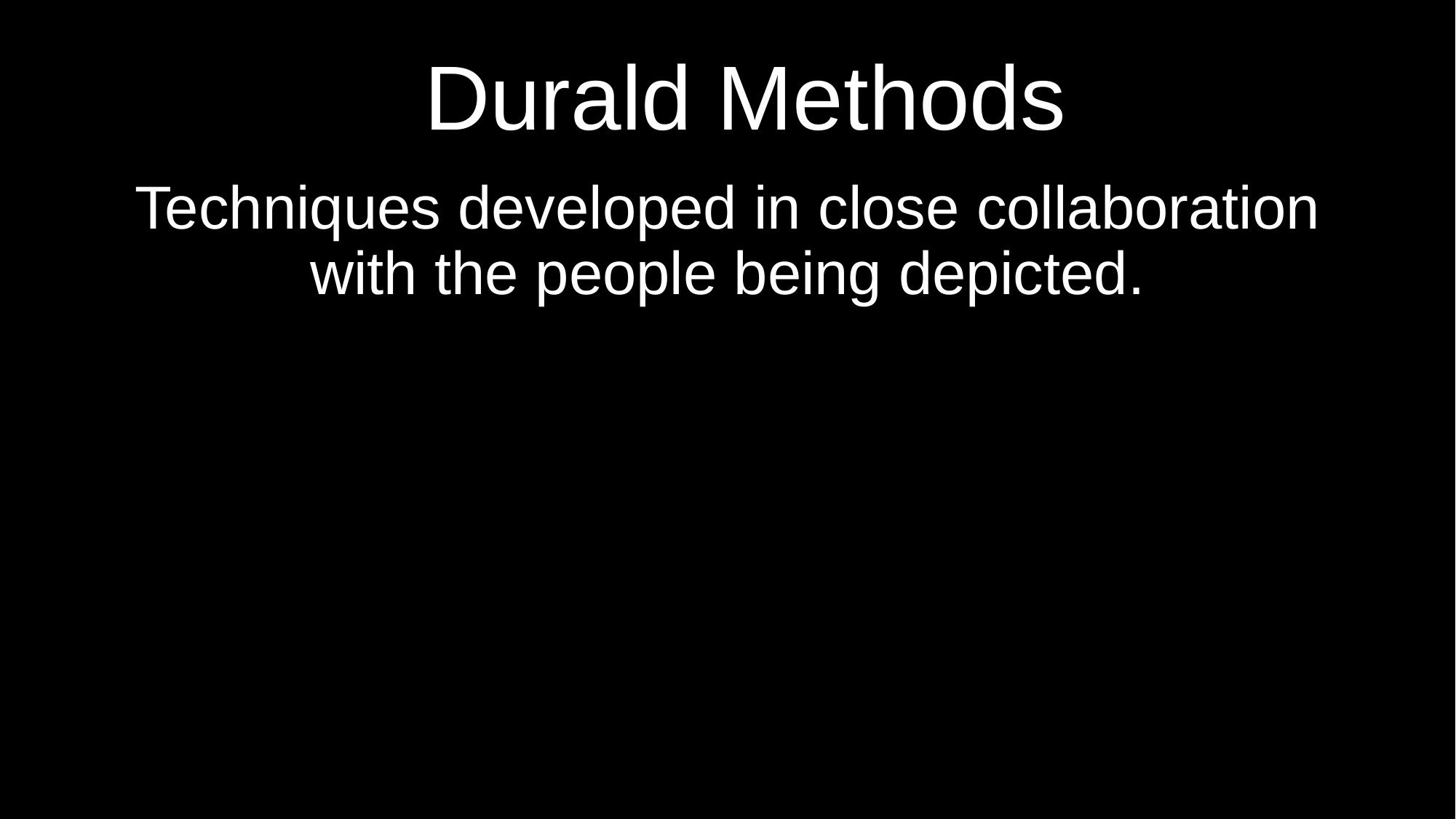

Durald Methods
Techniques developed in close collaboration with the people being depicted.